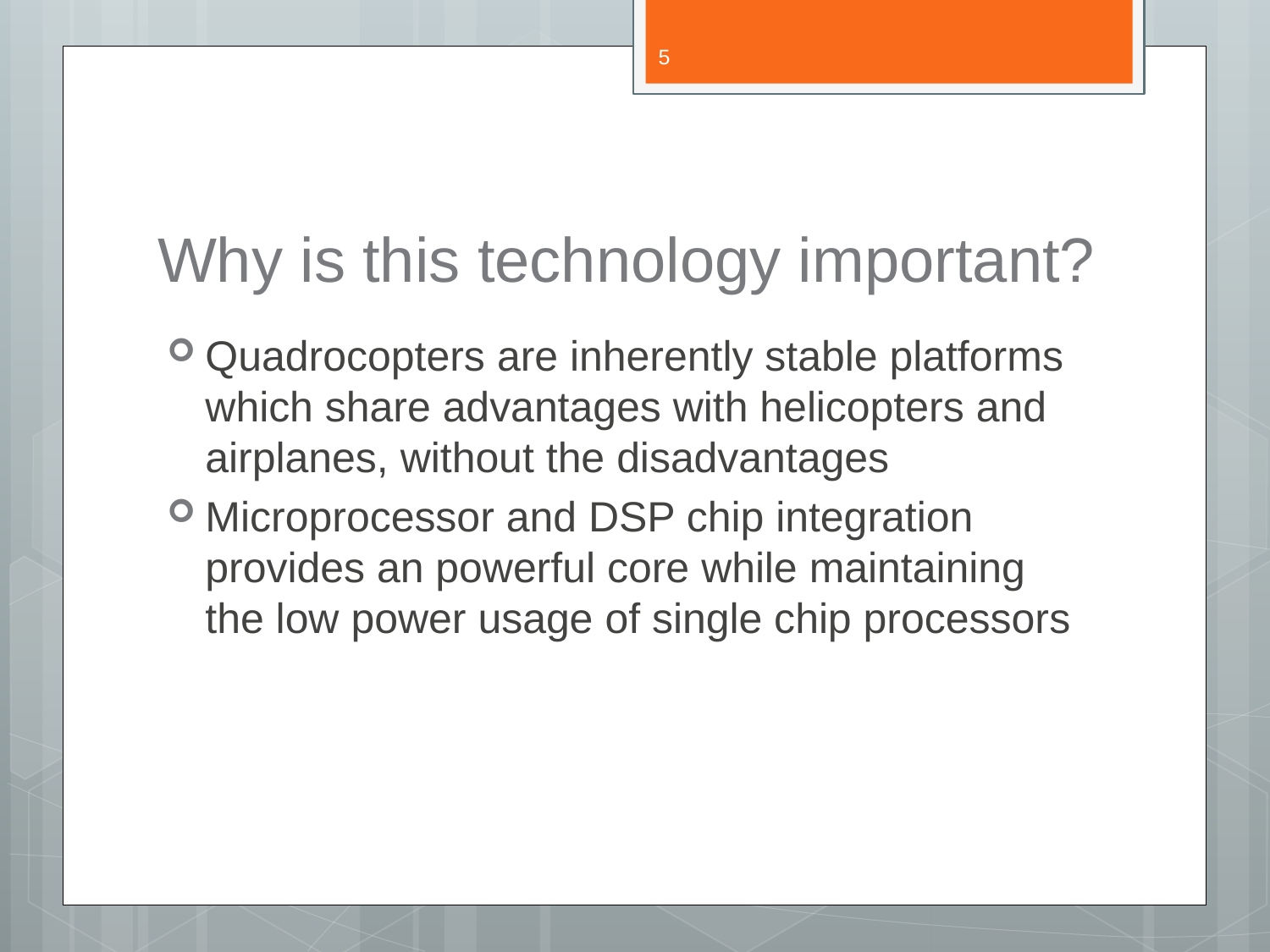

5
# Why is this technology important?
Quadrocopters are inherently stable platforms which share advantages with helicopters and airplanes, without the disadvantages
Microprocessor and DSP chip integration provides an powerful core while maintaining the low power usage of single chip processors